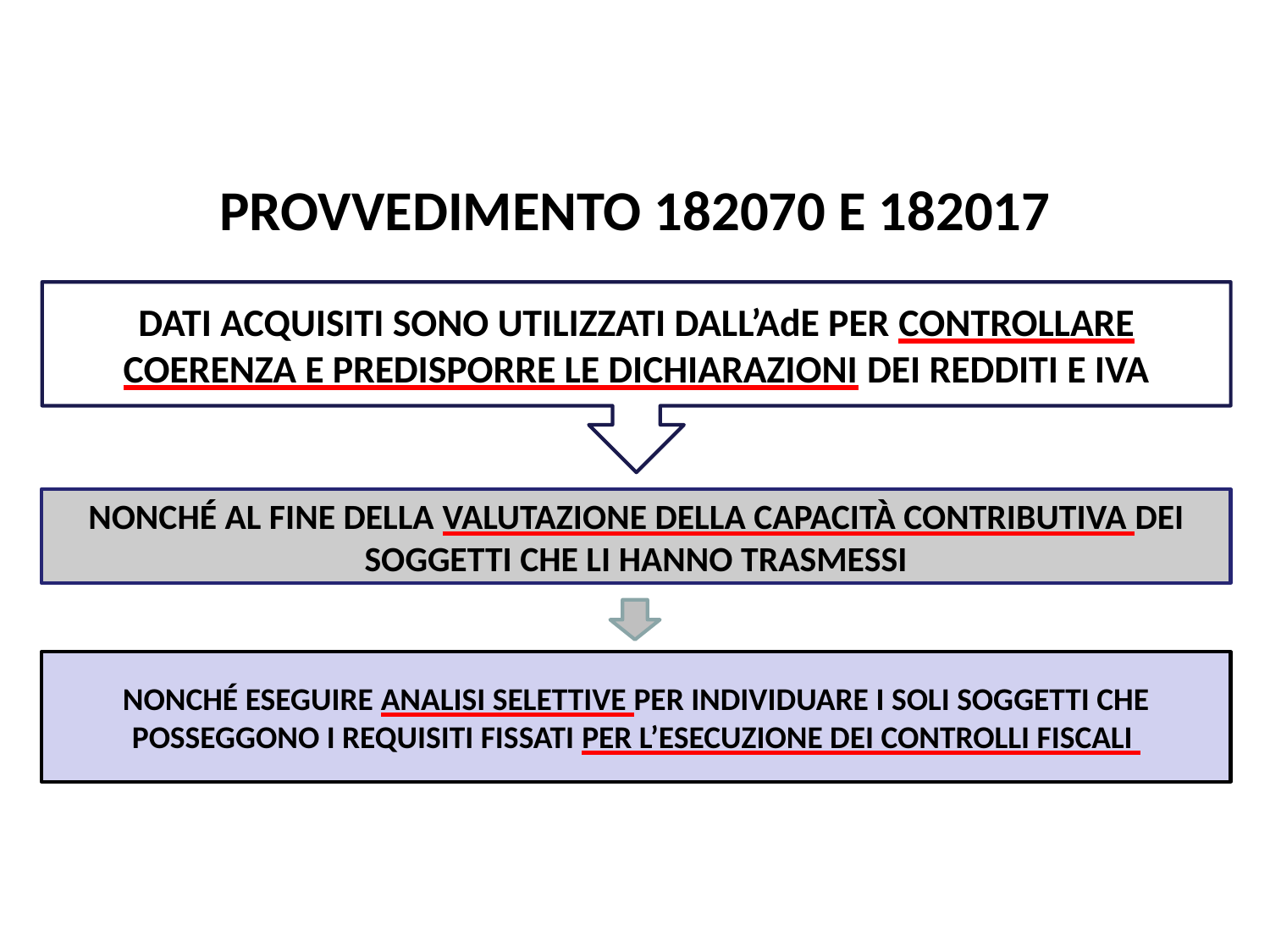

Pag. 136 dispensa
# PROVVEDIMENTO 182070 E 182017
DATI ACQUISITI SONO UTILIZZATI DALL’AdE PER CONTROLLARE COERENZA E PREDISPORRE LE DICHIARAZIONI DEI REDDITI E IVA
NONCHÉ AL FINE DELLA VALUTAZIONE DELLA CAPACITÀ CONTRIBUTIVA DEI SOGGETTI CHE LI HANNO TRASMESSI

NONCHÉ ESEGUIRE ANALISI SELETTIVE PER INDIVIDUARE I SOLI SOGGETTI CHE POSSEGGONO I REQUISITI FISSATI PER L’ESECUZIONE DEI CONTROLLI FISCALI